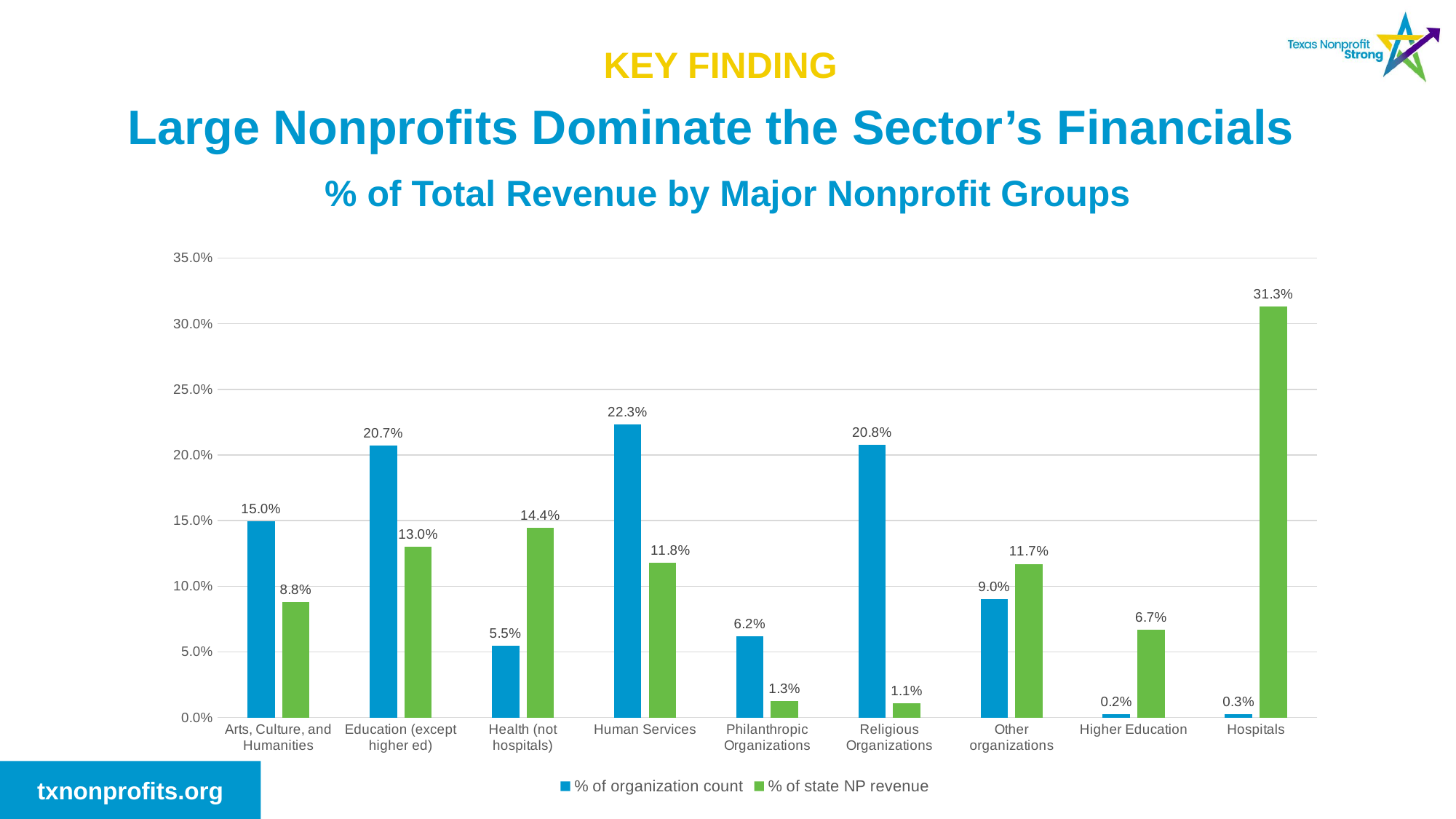

KEY FINDING
Large Nonprofits Dominate the Sector’s Financials
# % of Total Revenue by Major Nonprofit Groups

### Chart

| Category | % of organization count | % of state NP revenue |
|---|---|---|
| Arts, Culture, and Humanities | 0.14950619555882713 | 0.08795070980575984 |
| Education (except higher ed) | 0.20725984541774015 | 0.1298830145170469 |
| Health (not hospitals) | 0.05483222917433444 | 0.1443514068376652 |
| Human Services | 0.22345417740154583 | 0.11770607589889875 |
| Philanthropic Organizations | 0.062147282542019386 | 0.012513152436760093 |
| Religious Organizations | 0.20758955956324376 | 0.01071629100421472 |
| Other organizations | 0.0900426328057907 | 0.11704233044309559 |
| Higher Education | 0.0024843577475156422 | 0.06693290002680119 |
| Hospitals | 0.002683719788982947 | 0.3129041190297577 |